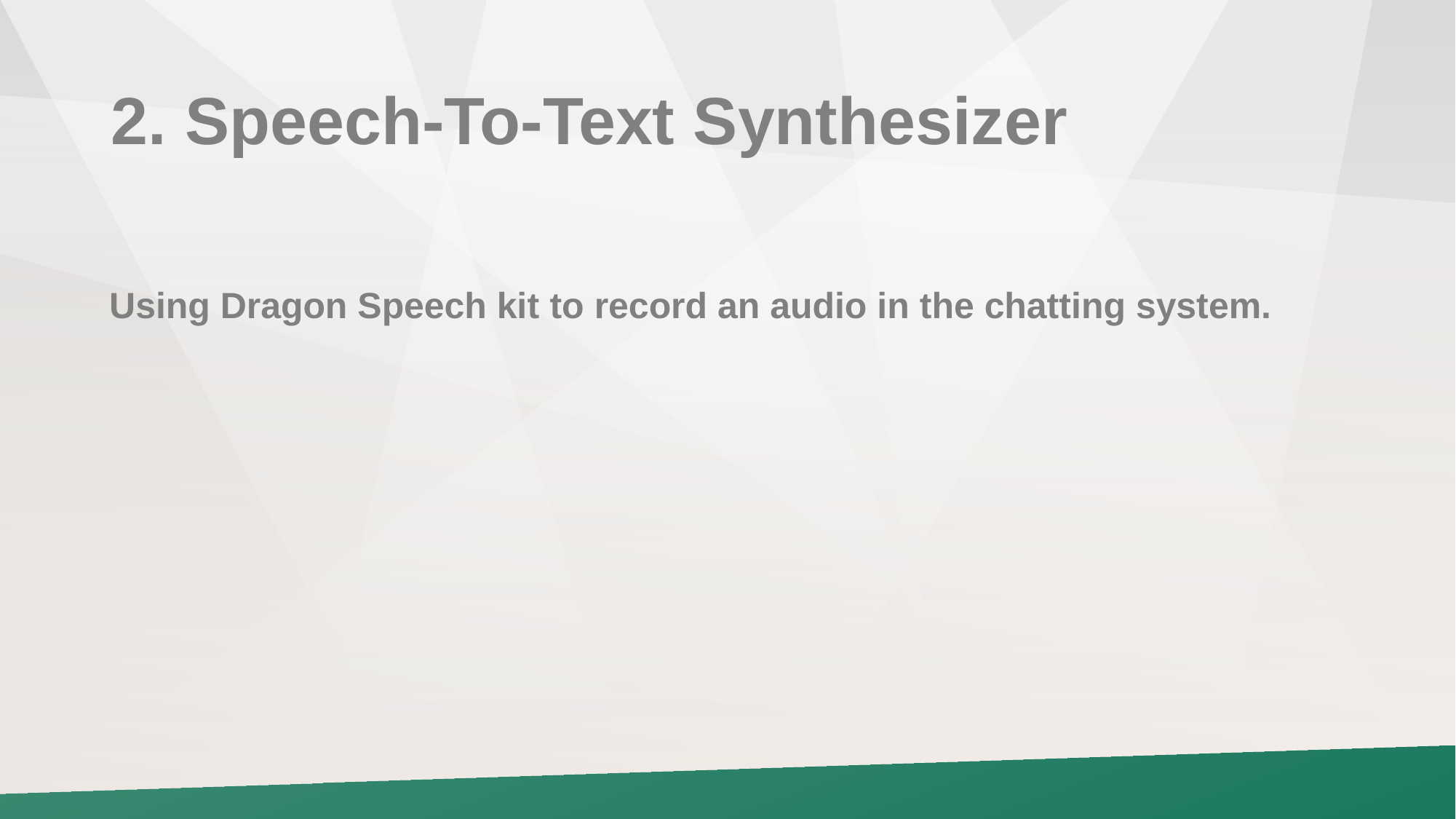

2. Speech-To-Text Synthesizer
Using Dragon Speech kit to record an audio in the chatting system.